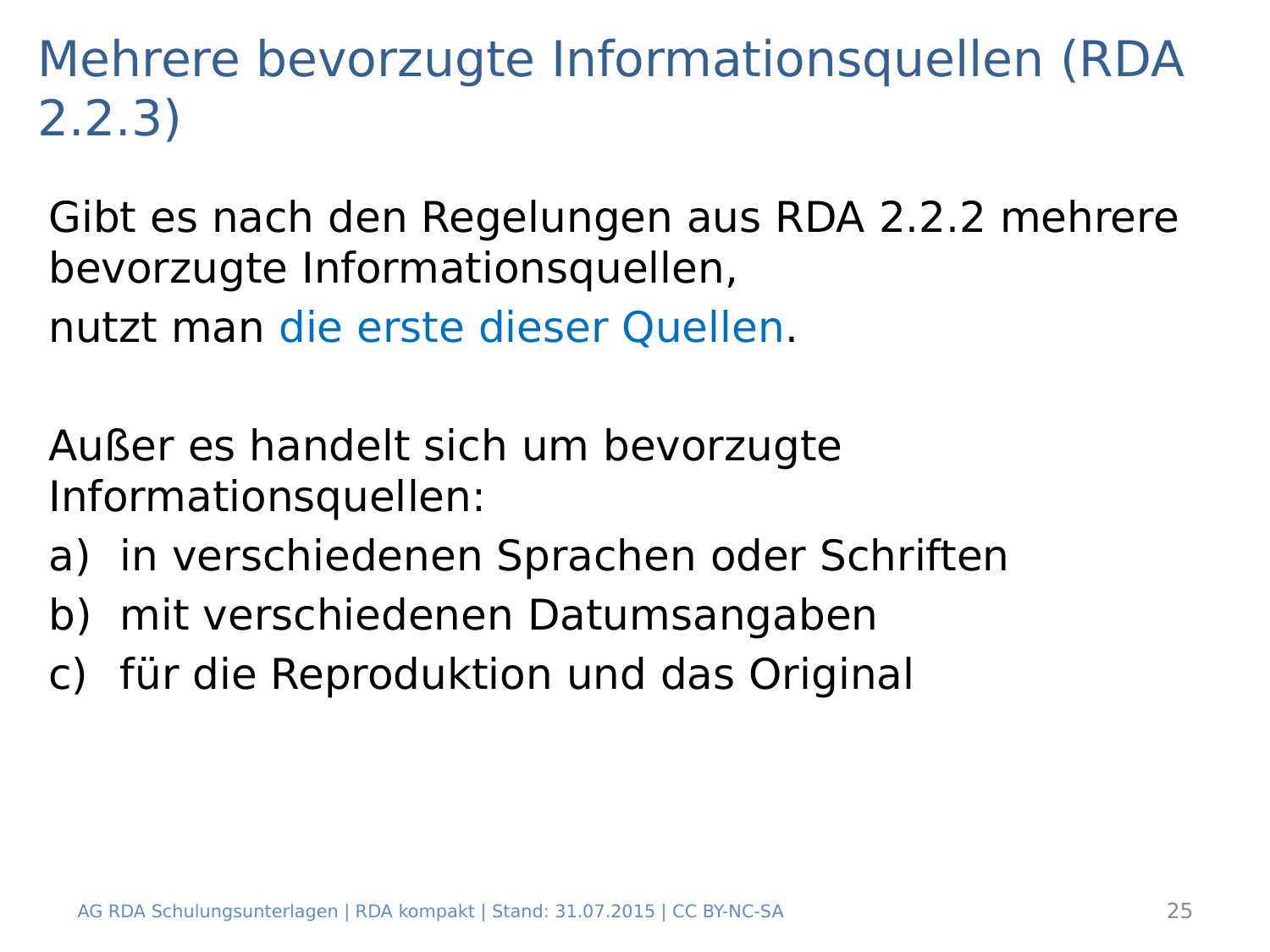

Mehrere bevorzugte Informationsquellen (RDA 2.2.3)

Gibt es nach den Regelungen aus RDA 2.2.2 mehrere bevorzugte Informationsquellen,
nutzt man die erste dieser Quellen.

Außer es handelt sich um bevorzugte Informationsquellen:
in verschiedenen Sprachen oder Schriften
mit verschiedenen Datumsangaben
für die Reproduktion und das Original

AG RDA Schulungsunterlagen | RDA kompakt | Stand: 31.07.2015 | CC BY-NC-SA
25